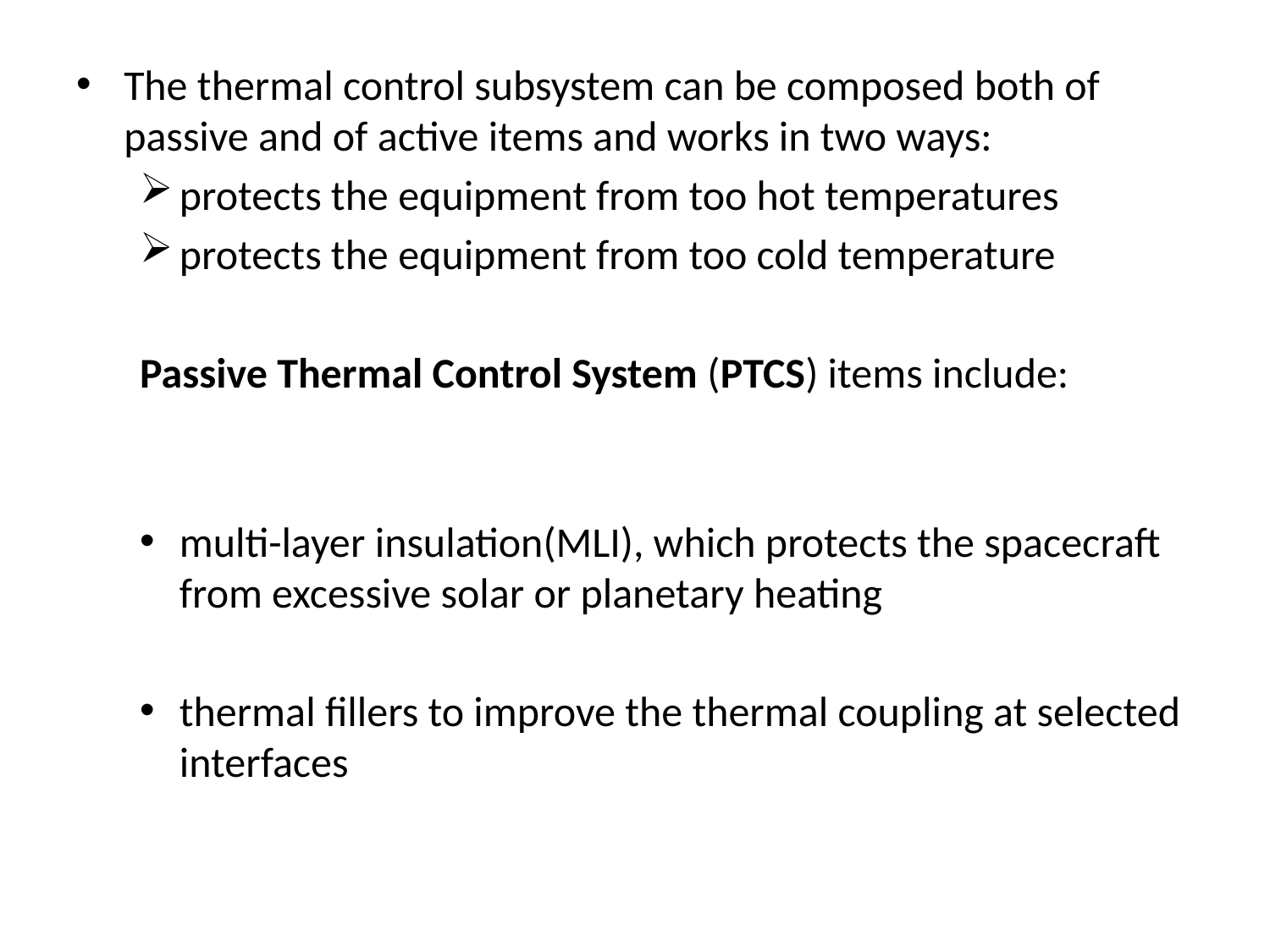

#
The thermal control subsystem can be composed both of passive and of active items and works in two ways:
protects the equipment from too hot temperatures
protects the equipment from too cold temperature

Passive Thermal Control System (PTCS) items include:

multi-layer insulation(MLI), which protects the spacecraft from excessive solar or planetary heating

thermal fillers to improve the thermal coupling at selected interfaces